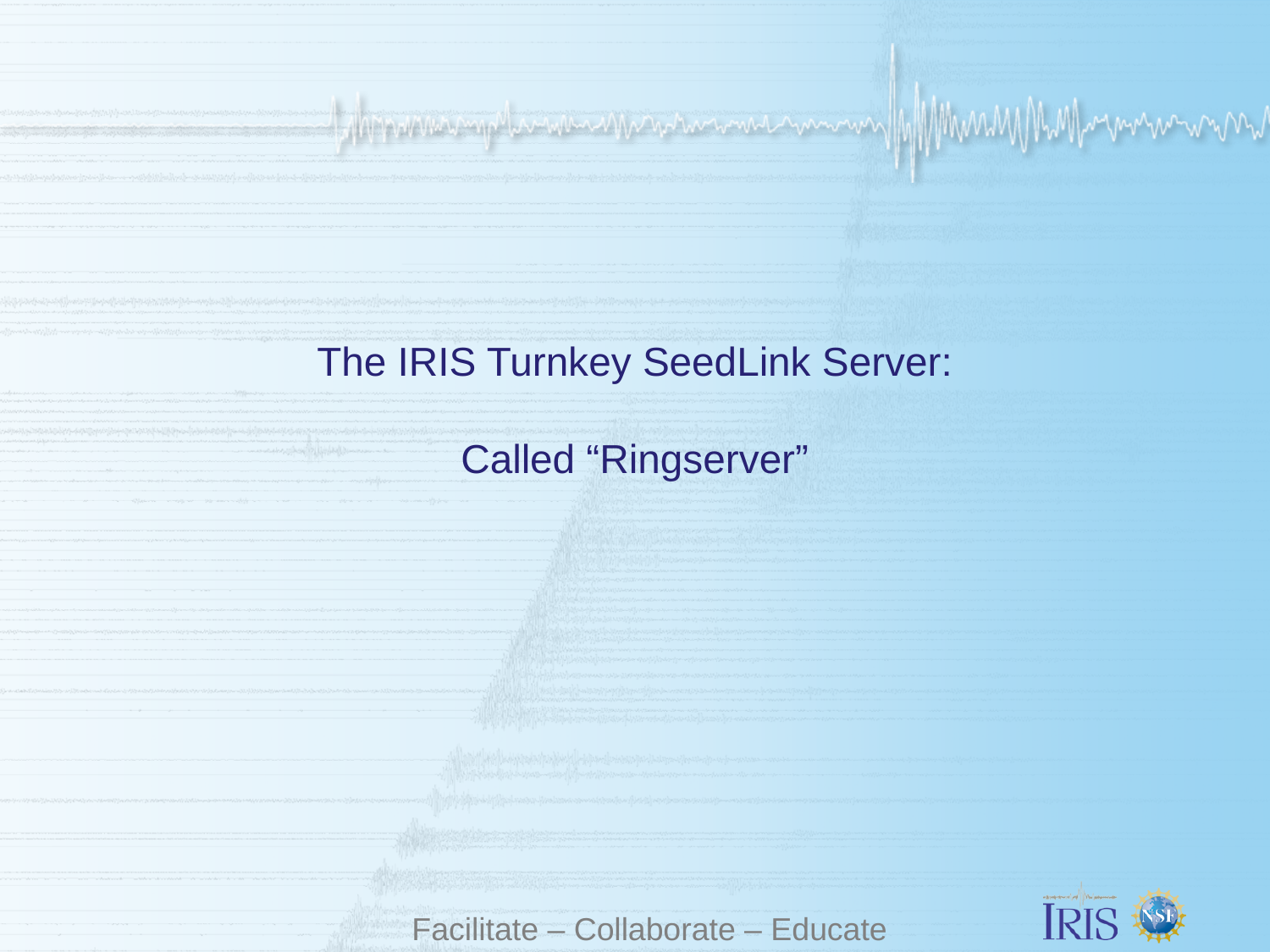

# The IRIS Turnkey SeedLink Server: Called “Ringserver”